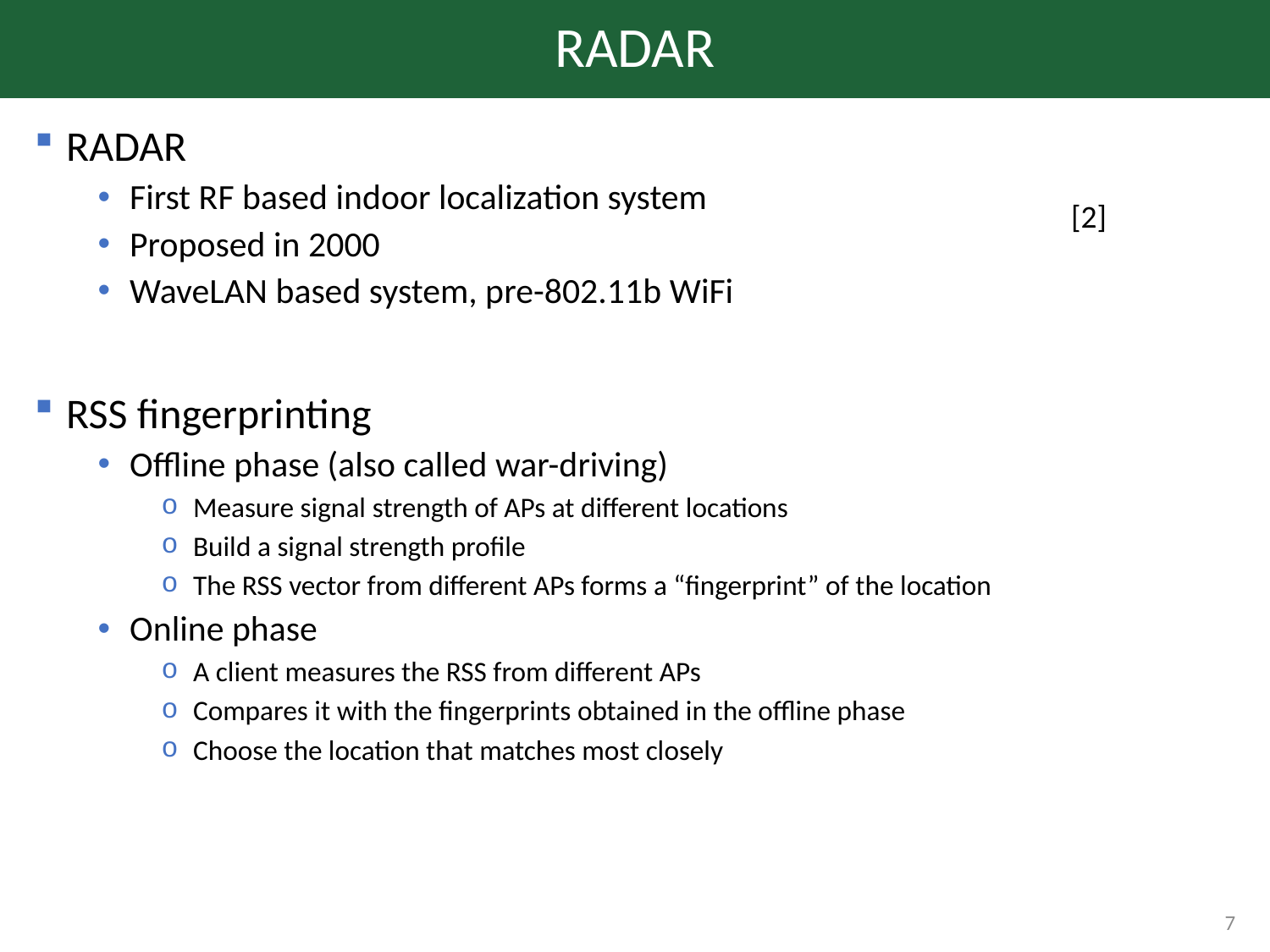

# RADAR
RADAR
First RF based indoor localization system
Proposed in 2000
WaveLAN based system, pre-802.11b WiFi

RSS fingerprinting
Offline phase (also called war-driving)
Measure signal strength of APs at different locations
Build a signal strength profile
The RSS vector from different APs forms a “fingerprint” of the location
Online phase
A client measures the RSS from different APs
Compares it with the fingerprints obtained in the offline phase
Choose the location that matches most closely

[2]
7